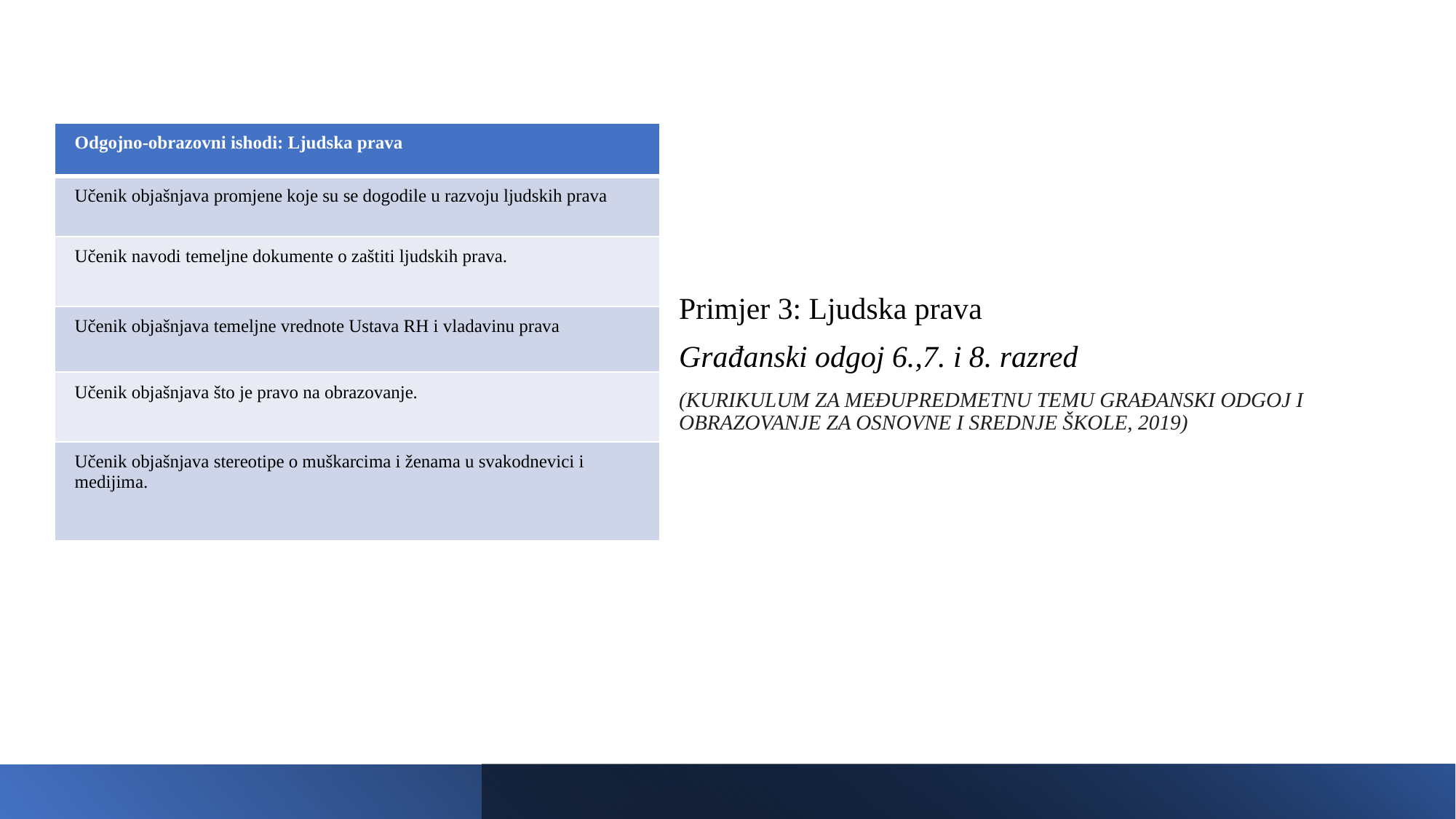

| Odgojno-obrazovni ishodi: Ljudska prava |
| --- |
| Učenik objašnjava promjene koje su se dogodile u razvoju ljudskih prava |
| Učenik navodi temeljne dokumente o zaštiti ljudskih prava. |
| Učenik objašnjava temeljne vrednote Ustava RH i vladavinu prava |
| Učenik objašnjava što je pravo na obrazovanje. |
| Učenik objašnjava stereotipe o muškarcima i ženama u svakodnevici i medijima. |
Primjer 3: Ljudska prava
Građanski odgoj 6.,7. i 8. razred
(KURIKULUM ZA MEĐUPREDMETNU TEMU GRAĐANSKI ODGOJ I OBRAZOVANJE ZA OSNOVNE I SREDNJE ŠKOLE, 2019)